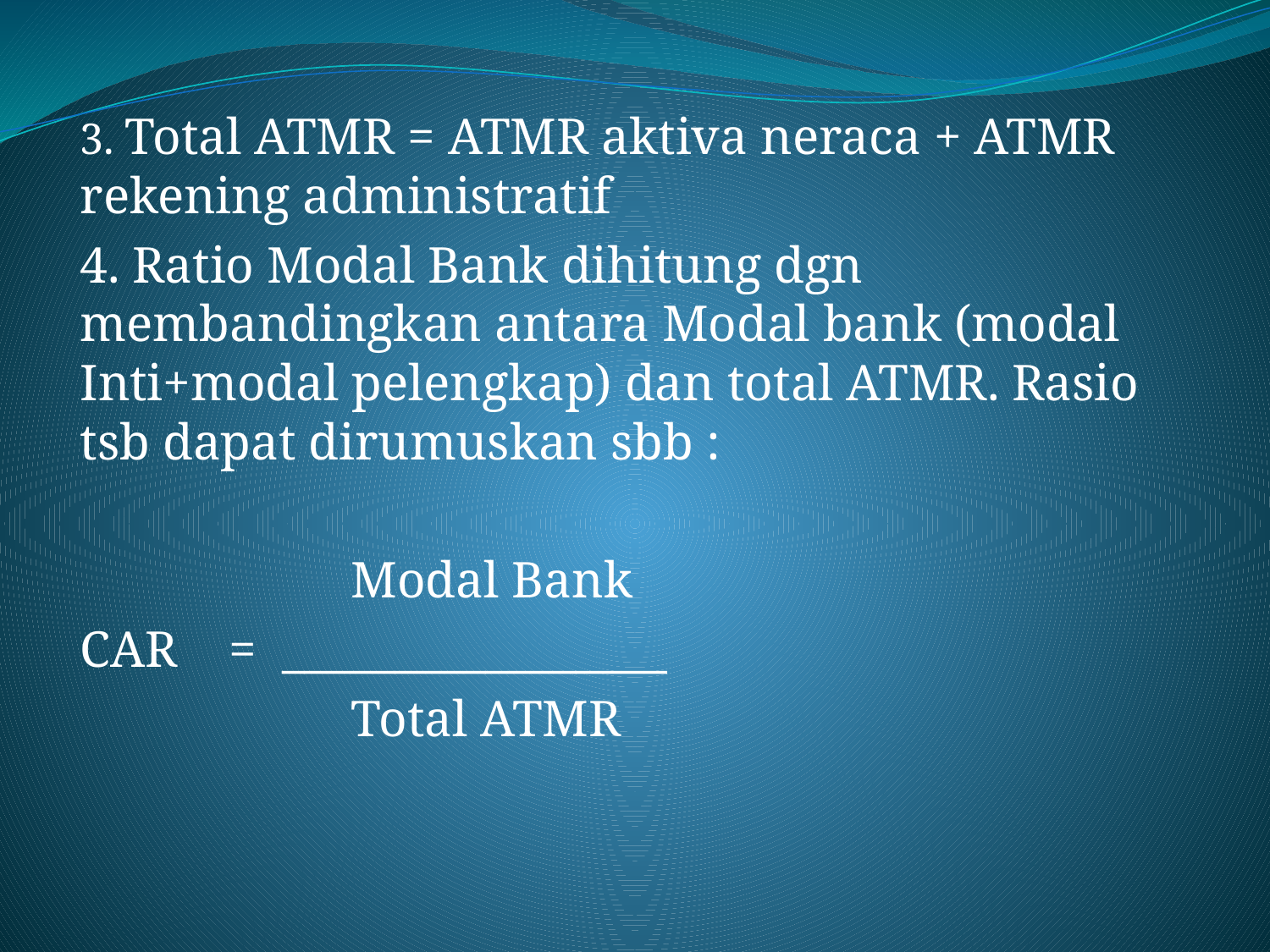

3. Total ATMR = ATMR aktiva neraca + ATMR rekening administratif
4. Ratio Modal Bank dihitung dgn membandingkan antara Modal bank (modal Inti+modal pelengkap) dan total ATMR. Rasio tsb dapat dirumuskan sbb :

                     Modal Bank
CAR    =  _________________
                     Total ATMR